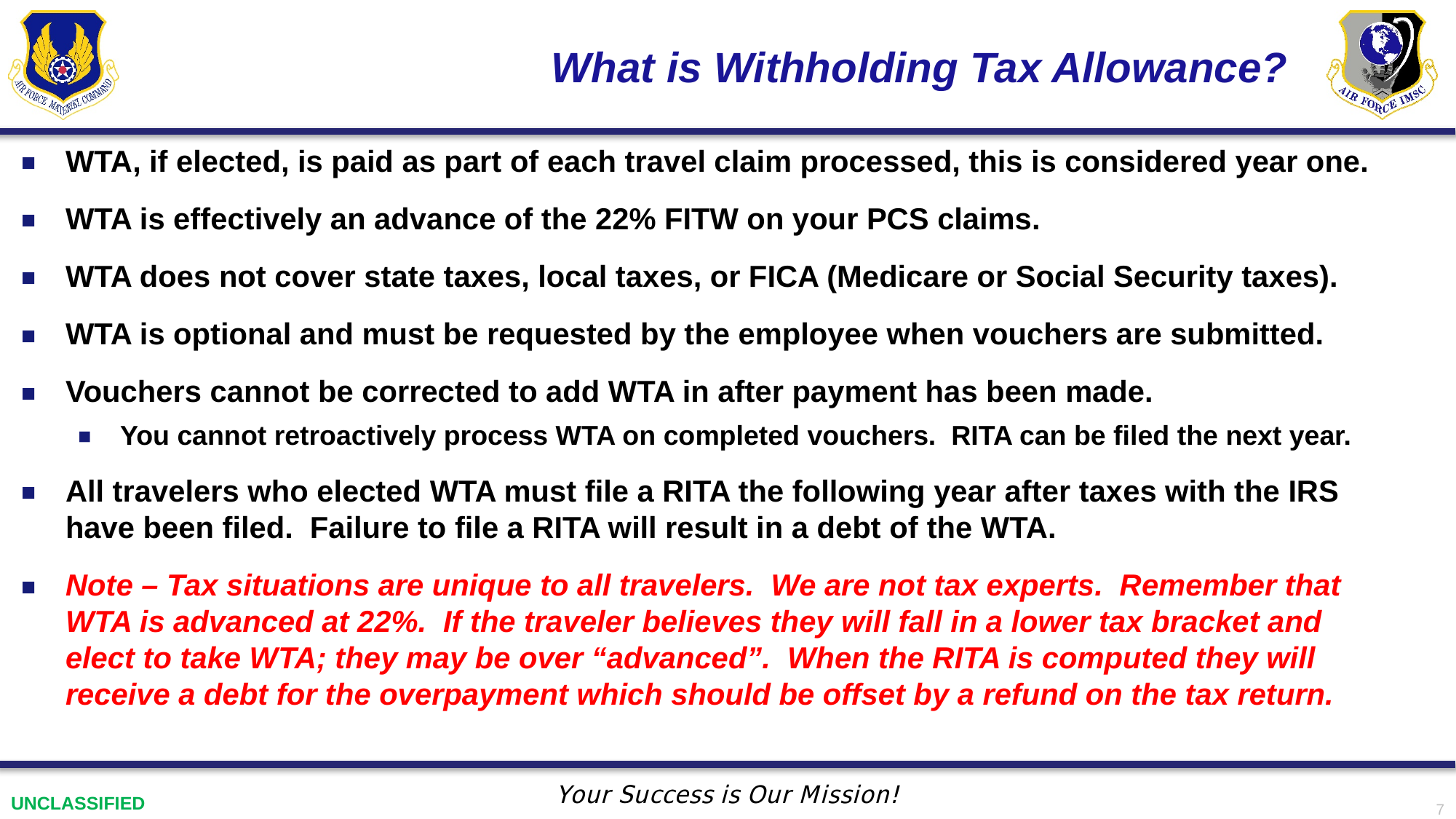

# What is Withholding Tax Allowance?
WTA, if elected, is paid as part of each travel claim processed, this is considered year one.
WTA is effectively an advance of the 22% FITW on your PCS claims.
WTA does not cover state taxes, local taxes, or FICA (Medicare or Social Security taxes).
WTA is optional and must be requested by the employee when vouchers are submitted.
Vouchers cannot be corrected to add WTA in after payment has been made.
You cannot retroactively process WTA on completed vouchers.  RITA can be filed the next year.
All travelers who elected WTA must file a RITA the following year after taxes with the IRS have been filed.  Failure to file a RITA will result in a debt of the WTA.
Note – Tax situations are unique to all travelers.  We are not tax experts.  Remember that WTA is advanced at 22%.  If the traveler believes they will fall in a lower tax bracket and elect to take WTA; they may be over “advanced”.  When the RITA is computed they will receive a debt for the overpayment which should be offset by a refund on the tax return.
7